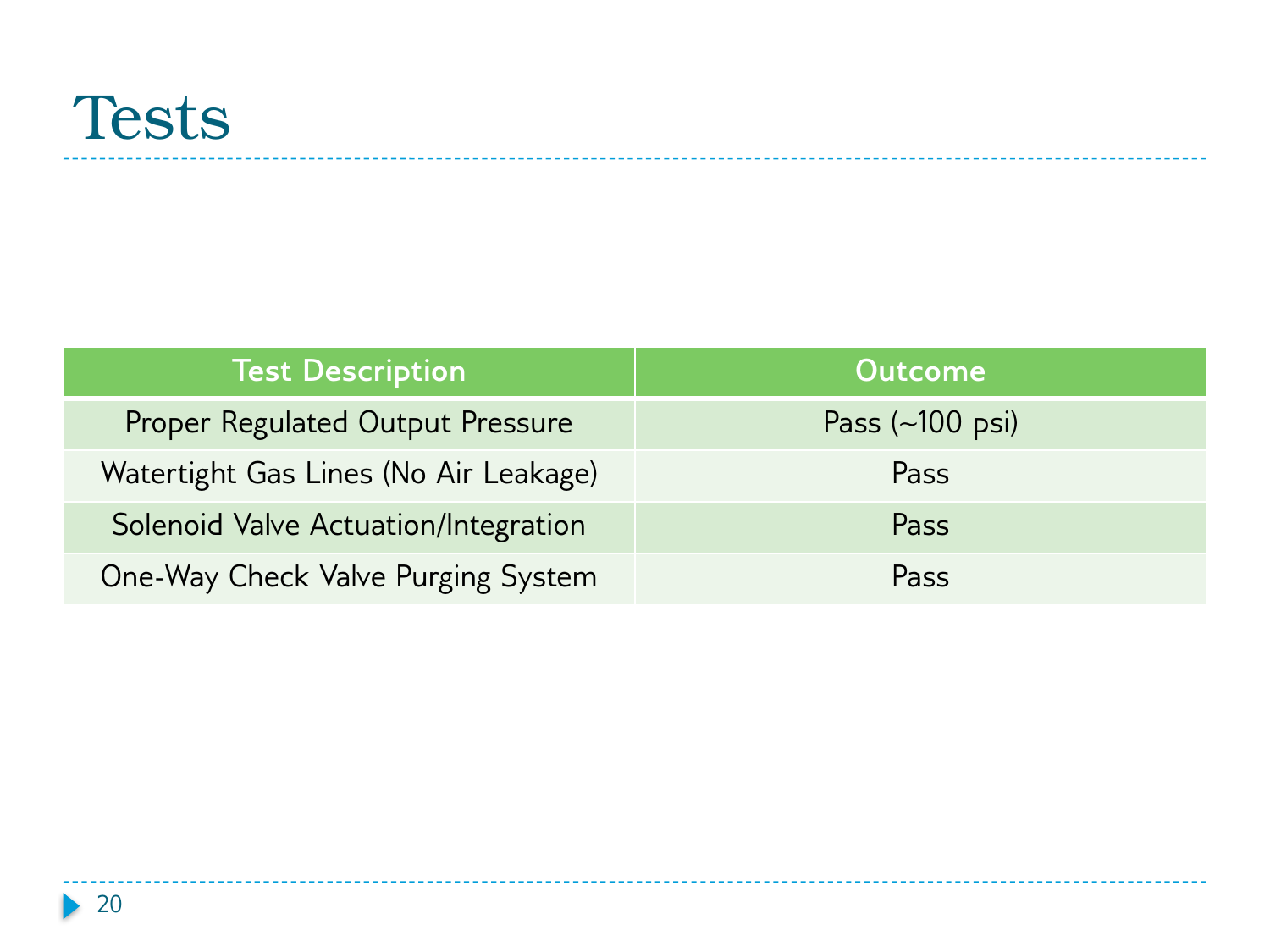

# Tests
| Test Description | Outcome |
| --- | --- |
| Proper Regulated Output Pressure | Pass (~100 psi) |
| Watertight Gas Lines (No Air Leakage) | Pass |
| Solenoid Valve Actuation/Integration | Pass |
| One-Way Check Valve Purging System | Pass |
20